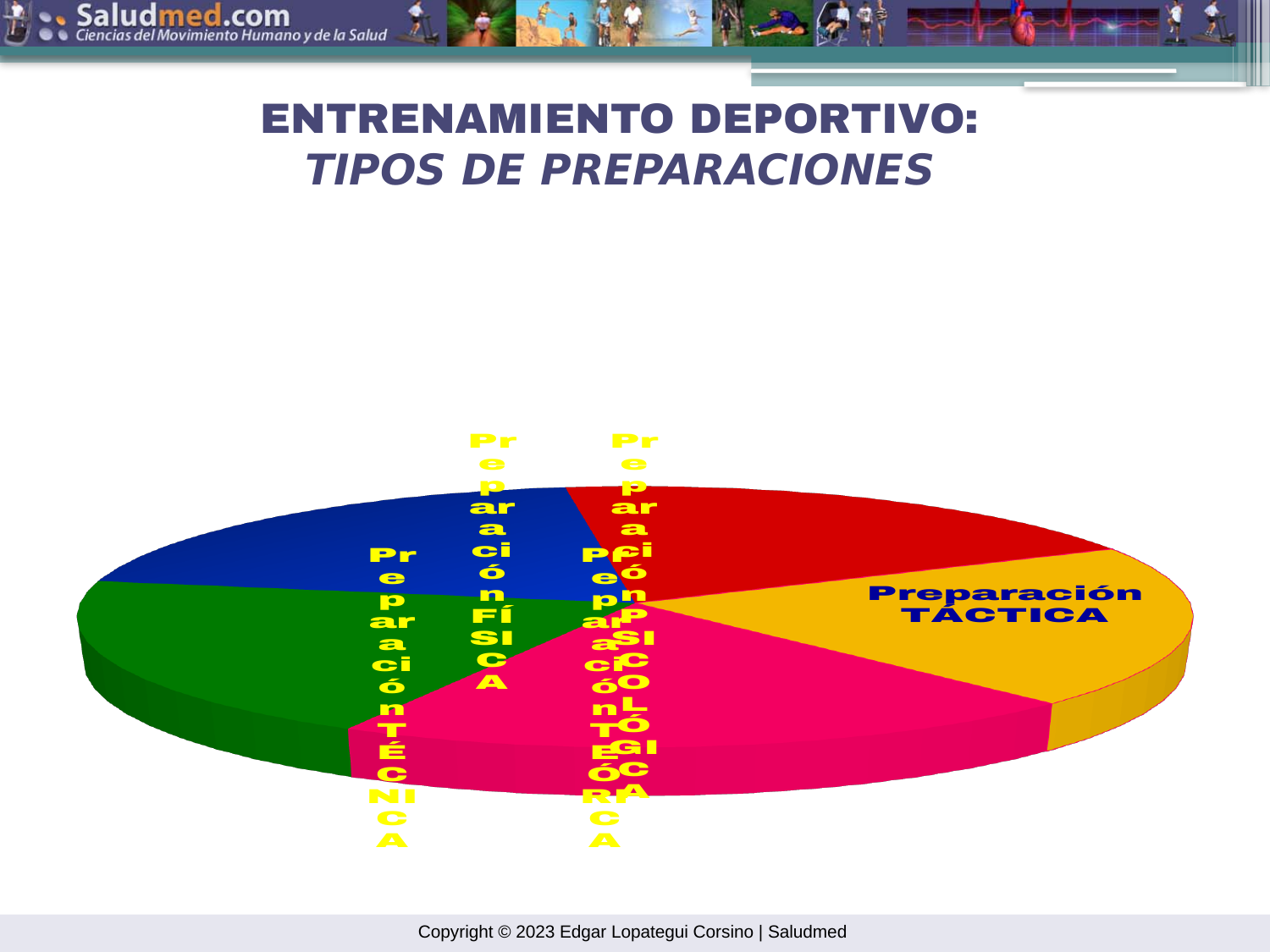

ENTRENAMIENTO DEPORTIVO:

[unsupported chart]

TIPOS DE PREPARACIONES